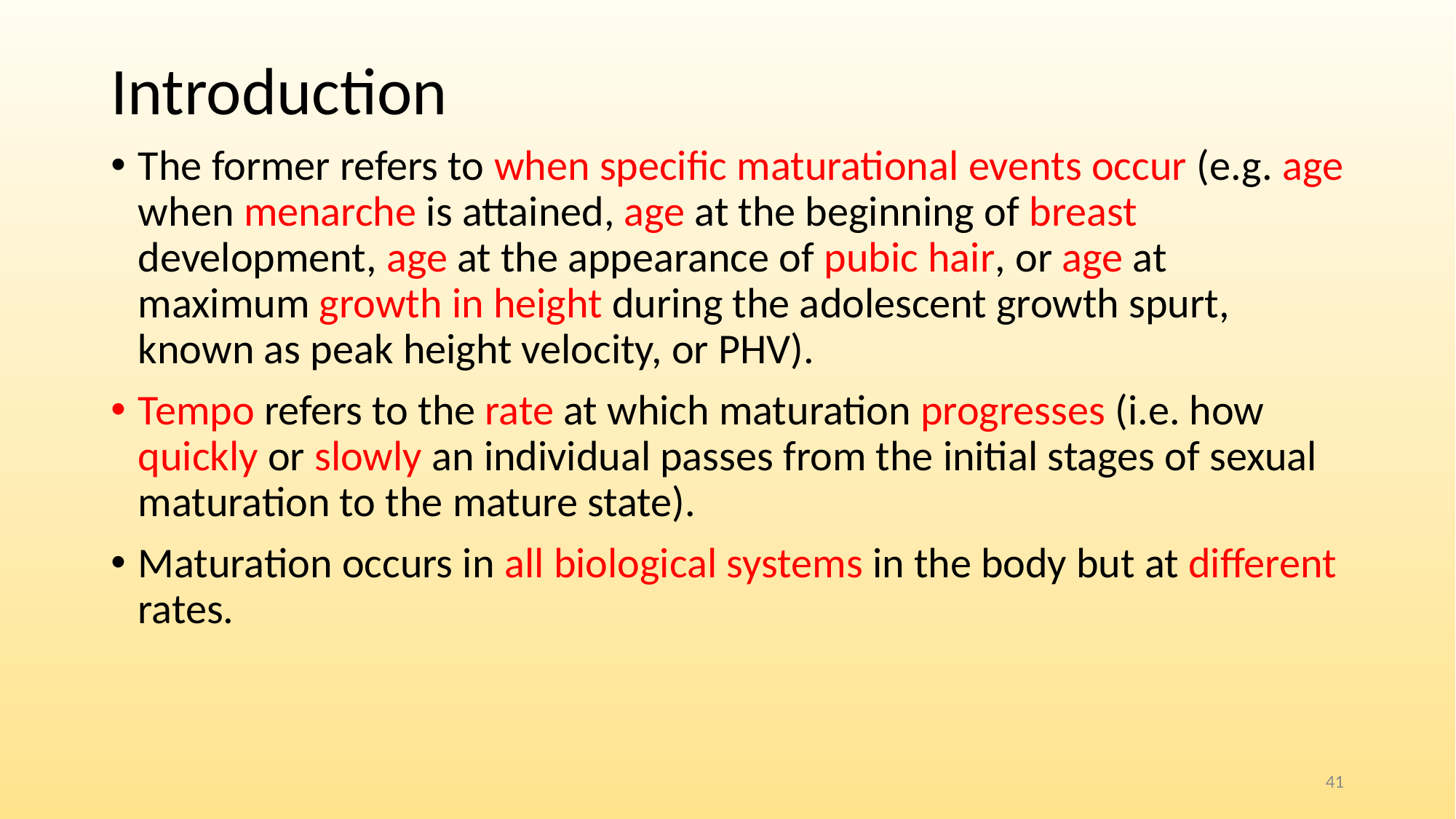

# Introduction
The former refers to when specific maturational events occur (e.g. age when menarche is attained, age at the beginning of breast development, age at the appearance of pubic hair, or age at maximum growth in height during the adolescent growth spurt, known as peak height velocity, or PHV).
Tempo refers to the rate at which maturation progresses (i.e. how quickly or slowly an individual passes from the initial stages of sexual maturation to the mature state).
Maturation occurs in all biological systems in the body but at different rates.
41